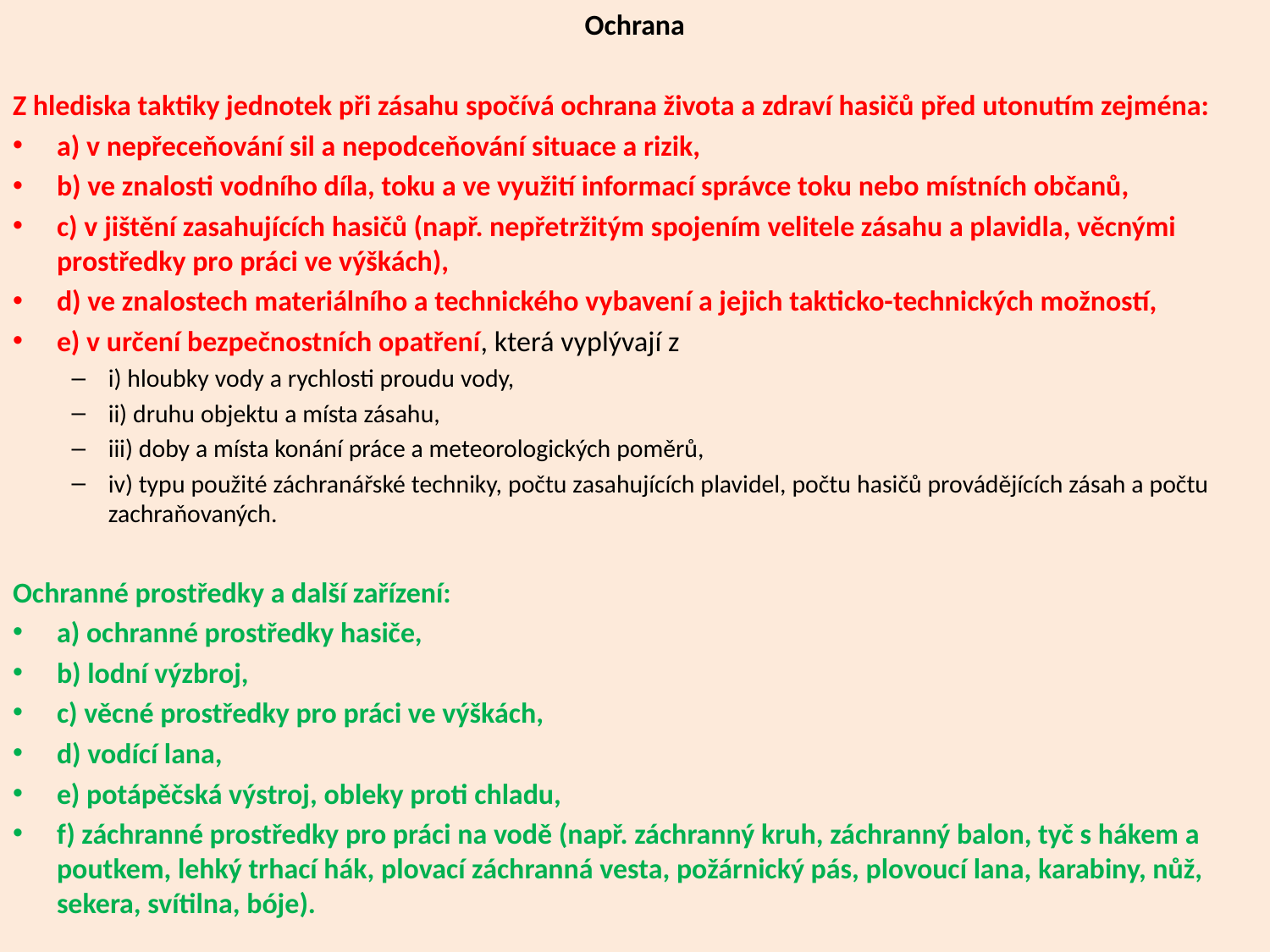

#
Ochrana

Z hlediska taktiky jednotek při zásahu spočívá ochrana života a zdraví hasičů před utonutím zejména:
a) v nepřeceňování sil a nepodceňování situace a rizik,
b) ve znalosti vodního díla, toku a ve využití informací správce toku nebo místních občanů,
c) v jištění zasahujících hasičů (např. nepřetržitým spojením velitele zásahu a plavidla, věcnými prostředky pro práci ve výškách),
d) ve znalostech materiálního a technického vybavení a jejich takticko-technických možností,
e) v určení bezpečnostních opatření, která vyplývají z
i) hloubky vody a rychlosti proudu vody,
ii) druhu objektu a místa zásahu,
iii) doby a místa konání práce a meteorologických poměrů,
iv) typu použité záchranářské techniky, počtu zasahujících plavidel, počtu hasičů provádějících zásah a počtu zachraňovaných.

Ochranné prostředky a další zařízení:
a) ochranné prostředky hasiče,
b) lodní výzbroj,
c) věcné prostředky pro práci ve výškách,
d) vodící lana,
e) potápěčská výstroj, obleky proti chladu,
f) záchranné prostředky pro práci na vodě (např. záchranný kruh, záchranný balon, tyč s hákem a poutkem, lehký trhací hák, plovací záchranná vesta, požárnický pás, plovoucí lana, karabiny, nůž, sekera, svítilna, bóje).